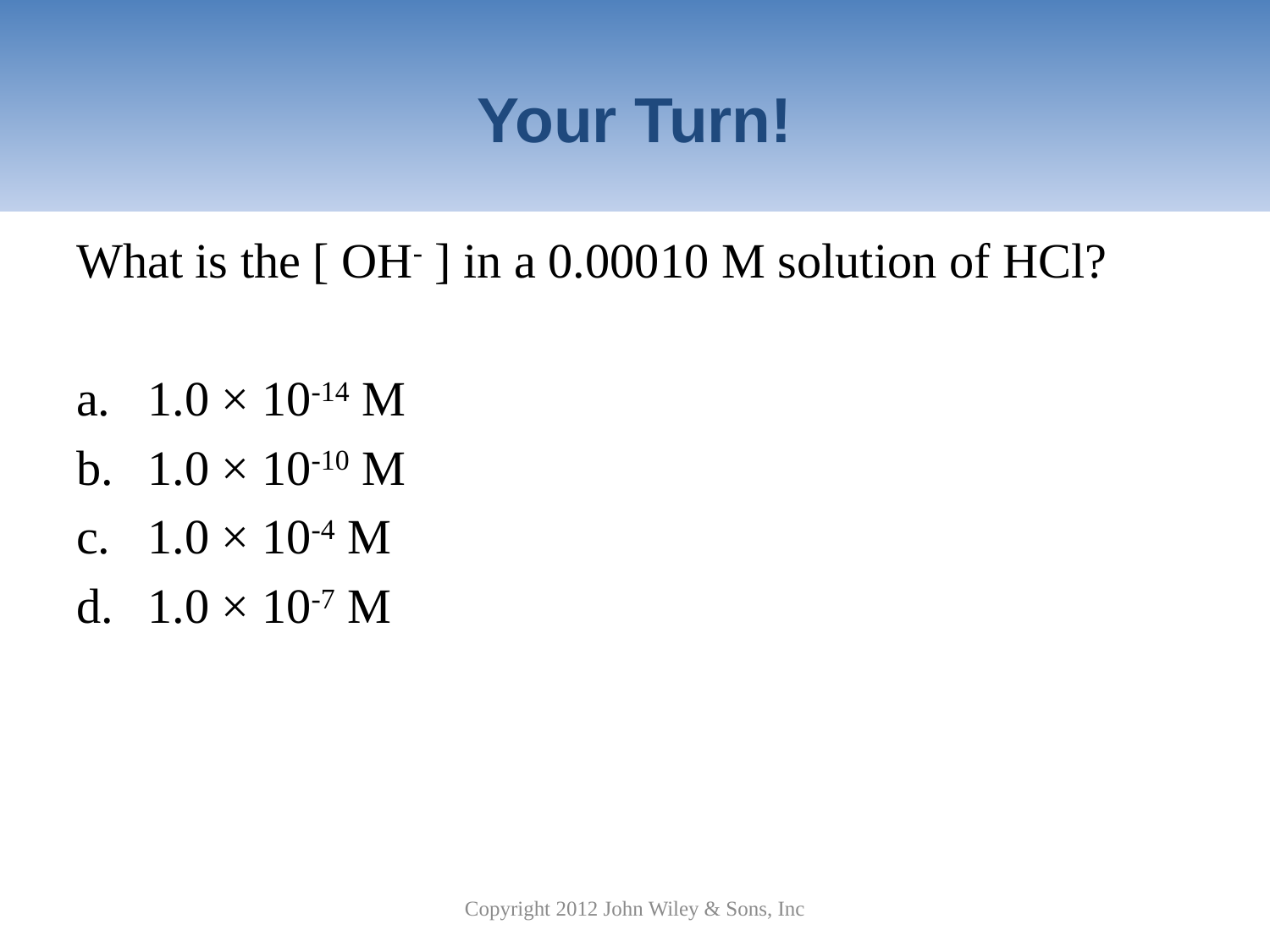

# Your Turn!
What is the [ OH- ] in a 0.00010 M solution of HCl?

1.0 × 10-14 M
1.0 × 10-10 M
1.0 × 10-4 M
1.0 × 10-7 M

Copyright 2012 John Wiley & Sons, Inc